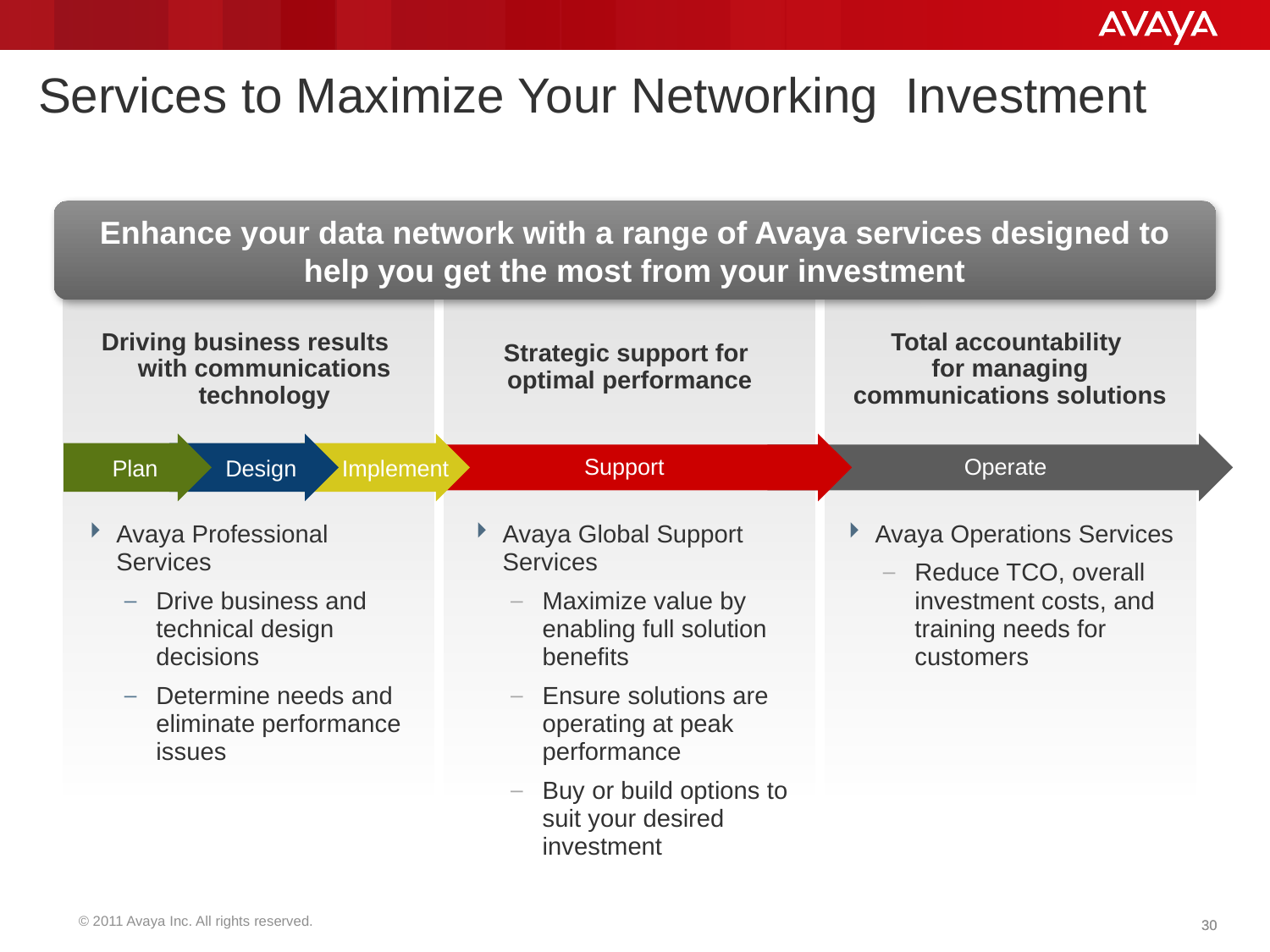

# Services to Maximize Your Networking  Investment
Enhance your data network with a range of Avaya services designed to help you get the most from your investment

Driving business results
with communications technology
Total accountability
for managing communications solutions
Strategic support for
optimal performance

Plan
Design
Implement
Support
Operate
Avaya Professional Services
Drive business and technical design decisions
Determine needs and eliminate performance issues
Avaya Global Support Services
Maximize value by enabling full solution benefits
Ensure solutions are operating at peak performance
Buy or build options to suit your desired investment
Avaya Operations Services
Reduce TCO, overall investment costs, and training needs for customers